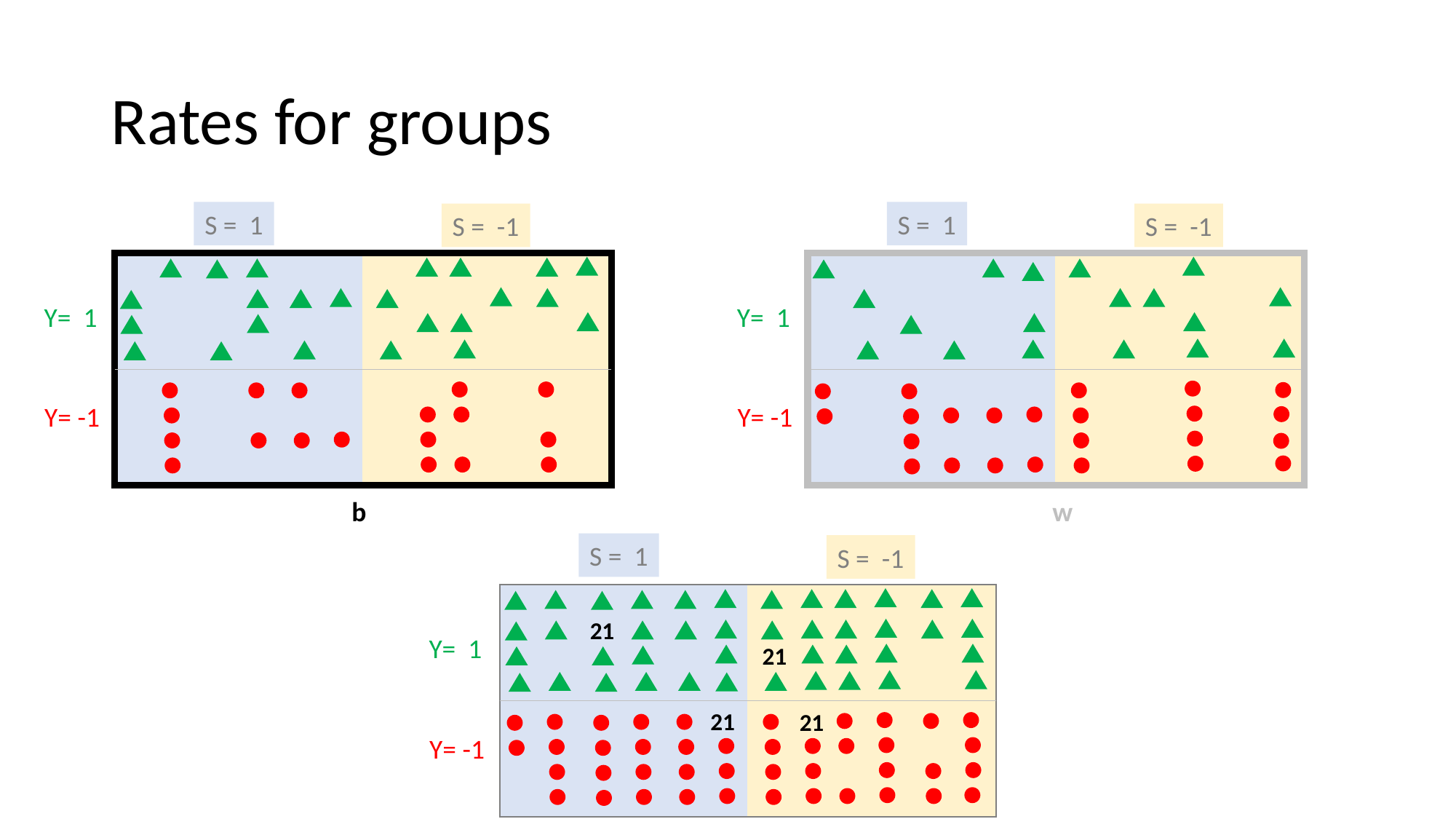

# Rates for groups
S =  1
S =  -1
Y=  1
Y= -1

b
S =  1
S =  -1
Y=  1
Y= -1

w
S =  1
S =  -1
Y=  1
Y= -1

21
21

21
21